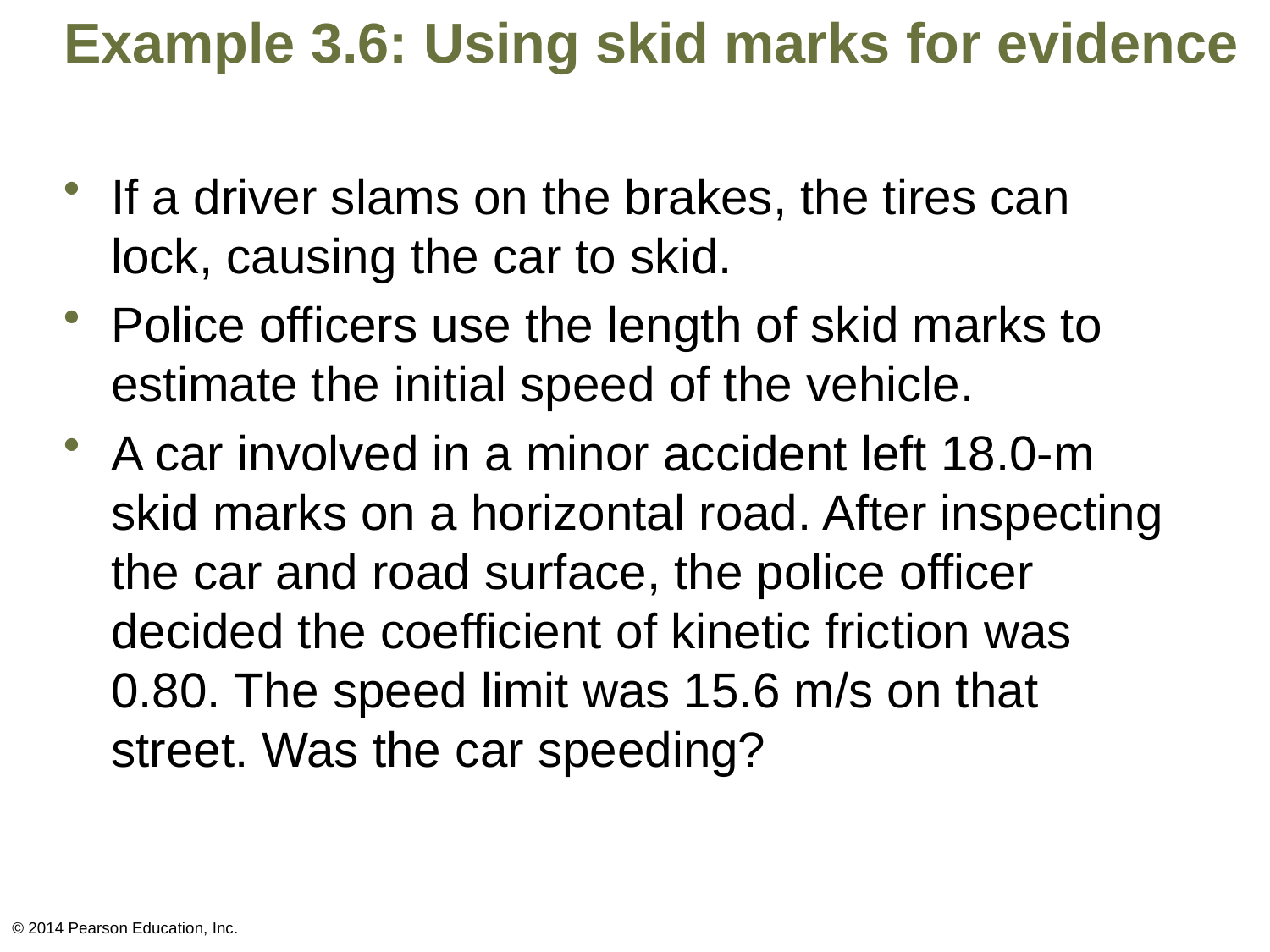

# Example 3.6: Using skid marks for evidence
If a driver slams on the brakes, the tires can lock, causing the car to skid.
Police officers use the length of skid marks to estimate the initial speed of the vehicle.
A car involved in a minor accident left 18.0-m skid marks on a horizontal road. After inspecting the car and road surface, the police officer decided the coefficient of kinetic friction was 0.80. The speed limit was 15.6 m/s on that street. Was the car speeding?
© 2014 Pearson Education, Inc.